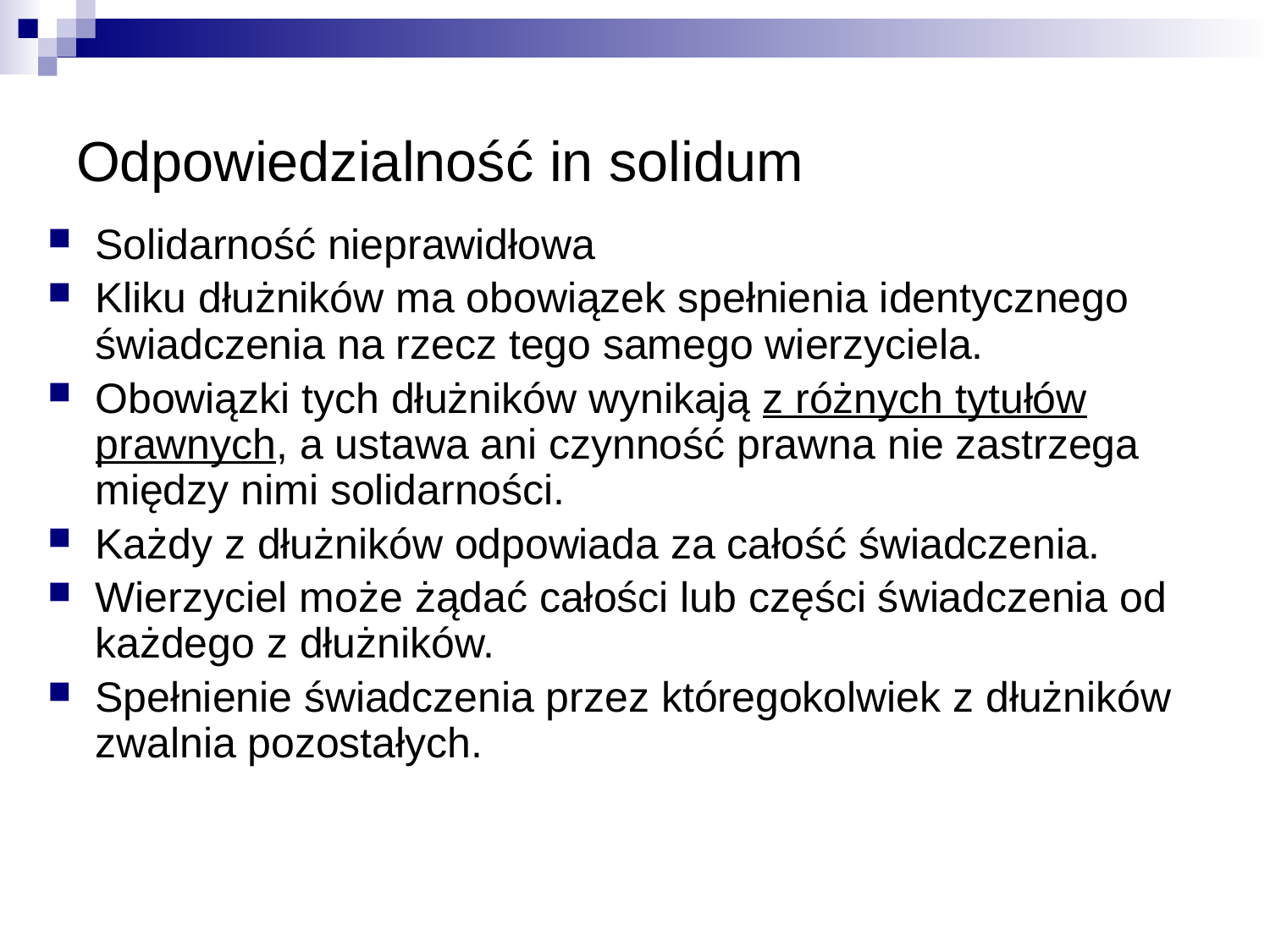

# Odpowiedzialność in solidum
Solidarność nieprawidłowa
Kliku dłużników ma obowiązek spełnienia identycznego świadczenia na rzecz tego samego wierzyciela.
Obowiązki tych dłużników wynikają z różnych tytułów prawnych, a ustawa ani czynność prawna nie zastrzega między nimi solidarności.
Każdy z dłużników odpowiada za całość świadczenia.
Wierzyciel może żądać całości lub części świadczenia od każdego z dłużników.
Spełnienie świadczenia przez któregokolwiek z dłużników zwalnia pozostałych.